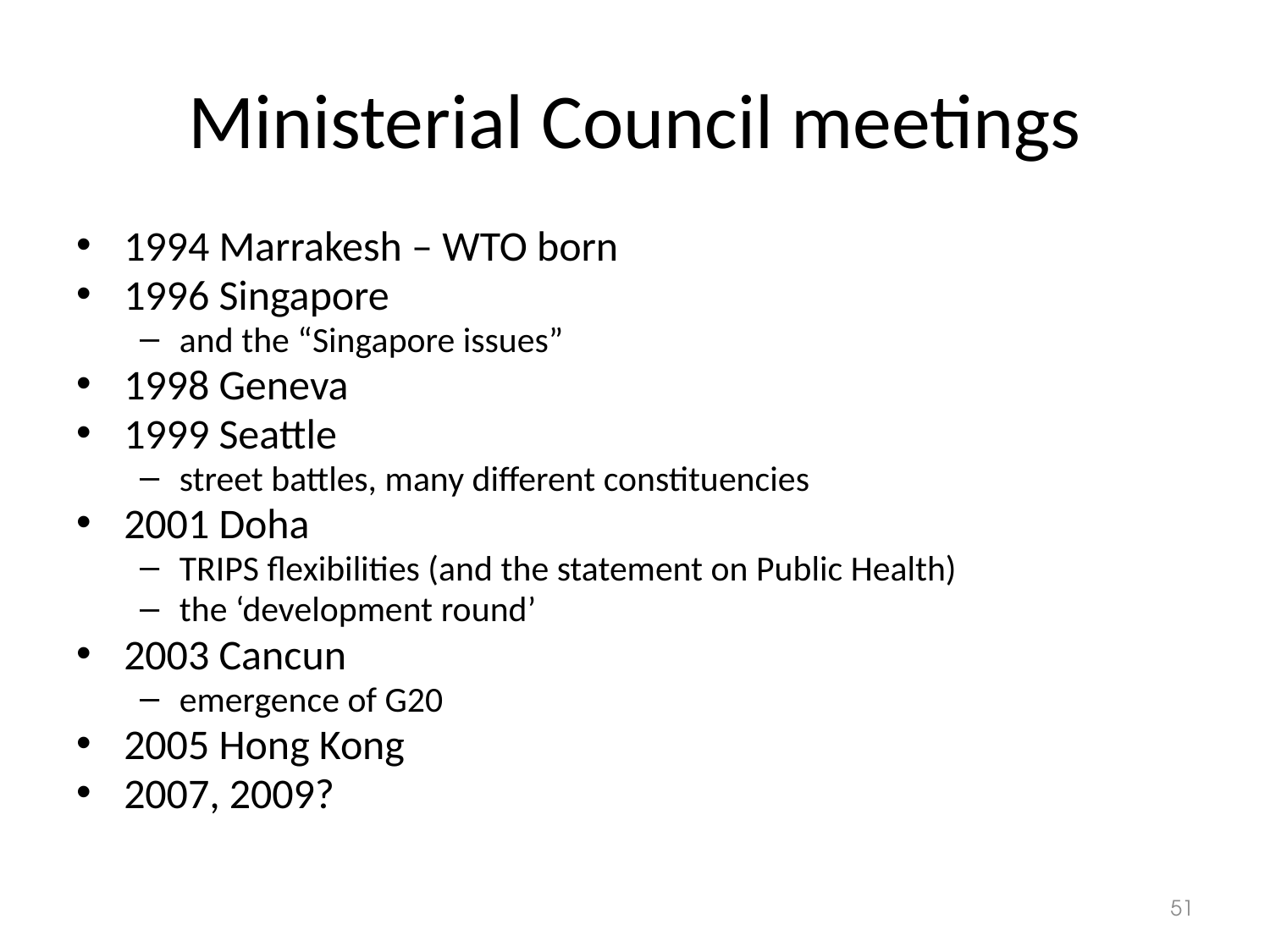

# Ministerial Council meetings
1994 Marrakesh – WTO born
1996 Singapore
and the “Singapore issues”
1998 Geneva
1999 Seattle
street battles, many different constituencies
2001 Doha
TRIPS flexibilities (and the statement on Public Health)
the ‘development round’
2003 Cancun
emergence of G20
2005 Hong Kong
2007, 2009?
51